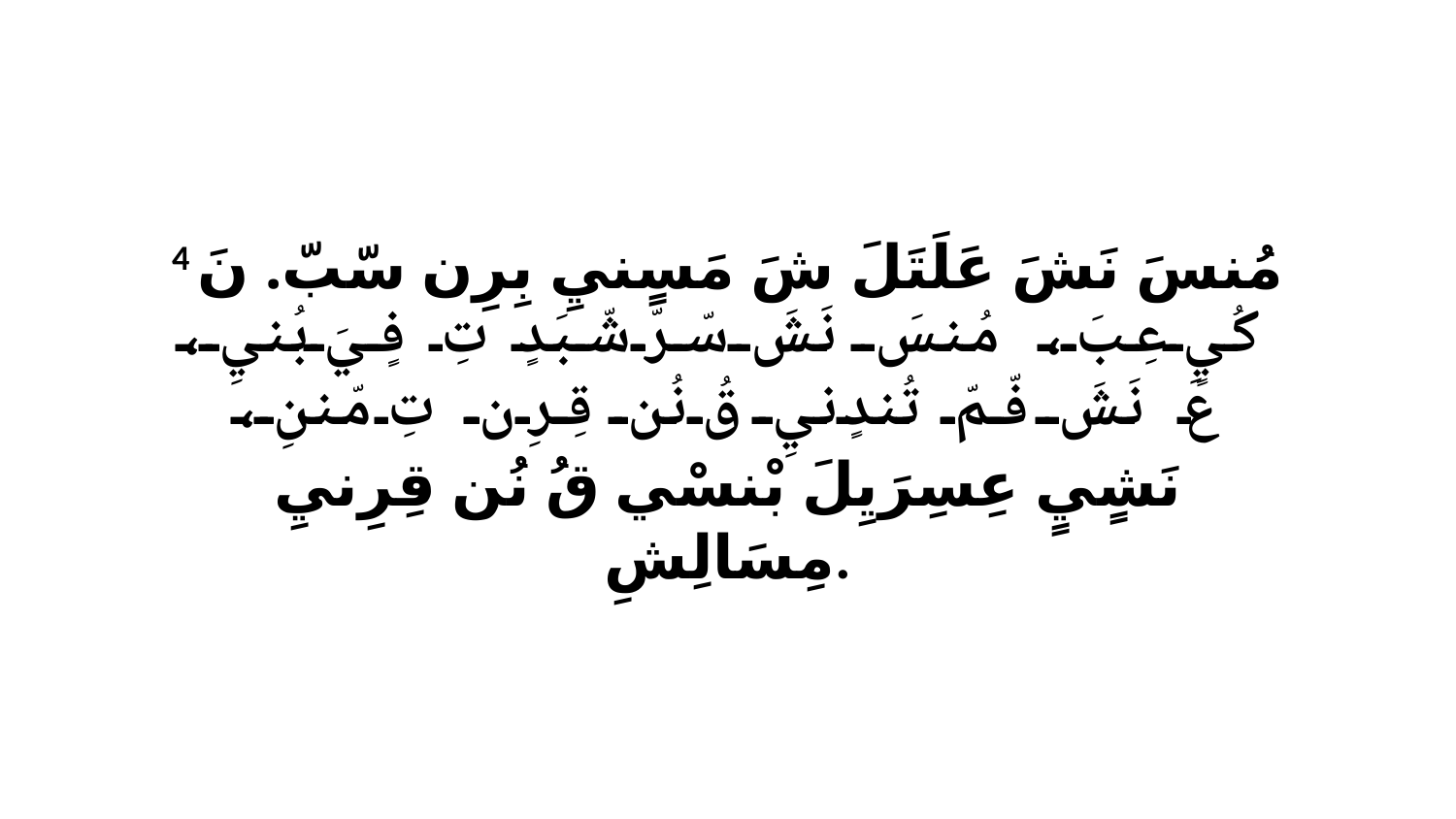

4 مُنسَ نَشَ عَلَتَلَ شَ مَسٍنيِ بِرِن سّبّ. نَ كُيٍ عِبَ، مُنسَ نَشَ سّرّشّبَدٍ تِ فٍيَ بُنيِ، عَ نَشَ فّمّ تُندٍنيِ قُ نُن قِرِن تِ مّننِ، نَشٍيٍ عِسِرَيِلَ بْنسْي قُ نُن قِرِنيِ مِسَالِشِ.